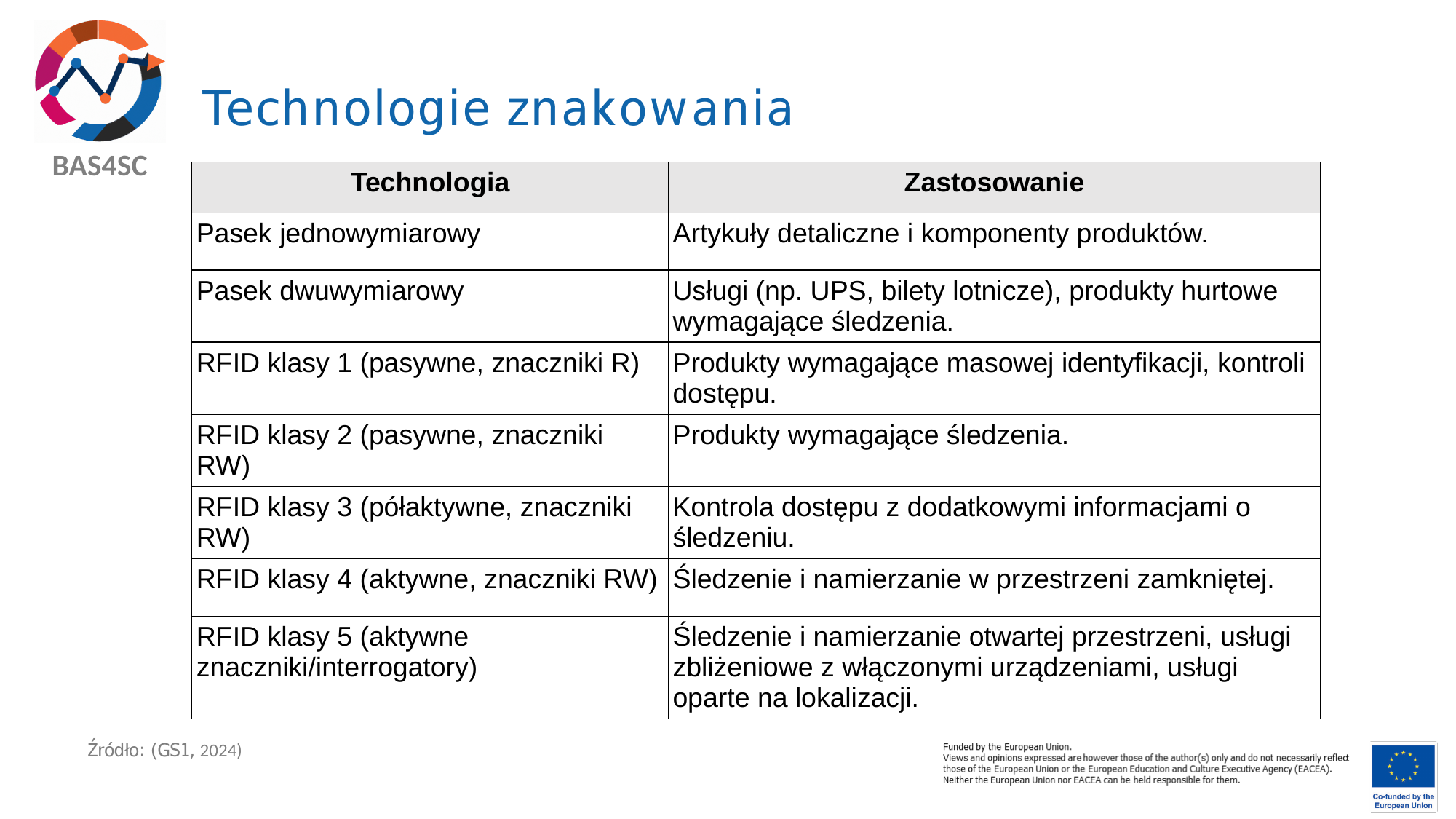

# Technologie znakowania
| Technologia | Zastosowanie |
| --- | --- |
| Pasek jednowymiarowy | Artykuły detaliczne i komponenty produktów. |
| Pasek dwuwymiarowy | Usługi (np. UPS, bilety lotnicze), produkty hurtowe wymagające śledzenia. |
| RFID klasy 1 (pasywne, znaczniki R) | Produkty wymagające masowej identyfikacji, kontroli dostępu. |
| RFID klasy 2 (pasywne, znaczniki RW) | Produkty wymagające śledzenia. |
| RFID klasy 3 (półaktywne, znaczniki RW) | Kontrola dostępu z dodatkowymi informacjami o śledzeniu. |
| RFID klasy 4 (aktywne, znaczniki RW) | Śledzenie i namierzanie w przestrzeni zamkniętej. |
| RFID klasy 5 (aktywne znaczniki/interrogatory) | Śledzenie i namierzanie otwartej przestrzeni, usługi zbliżeniowe z włączonymi urządzeniami, usługi oparte na lokalizacji. |
Źródło: (GS1, 2024)